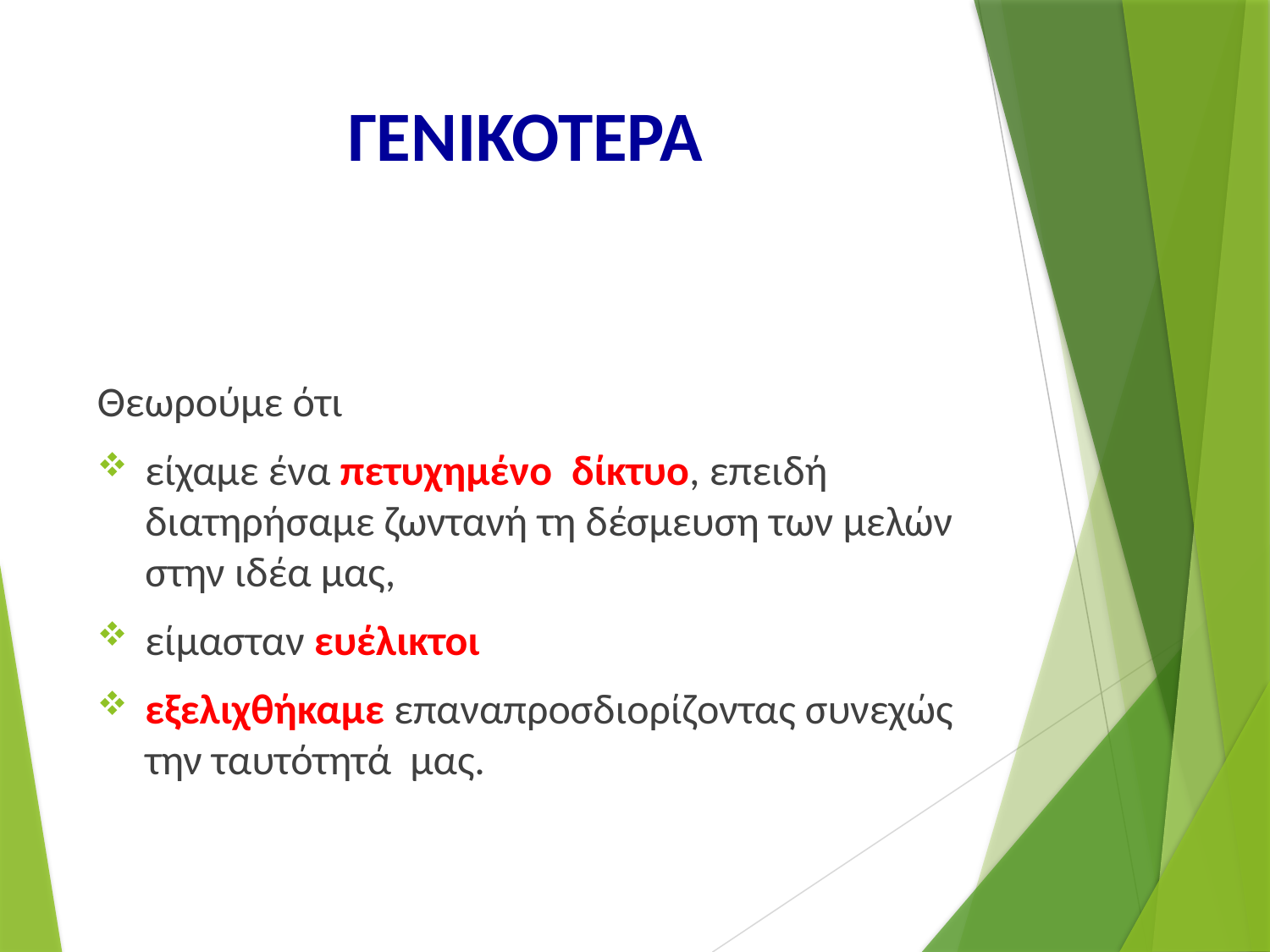

# ΓΕΝΙΚΟΤΕΡΑ

Θεωρούμε ότι
είχαμε ένα πετυχημένο  δίκτυο, επειδή διατηρήσαμε ζωντανή τη δέσμευση των μελών στην ιδέα μας,
είμασταν ευέλικτοι
εξελιχθήκαμε επαναπροσδιορίζοντας συνεχώς την ταυτότητά  μας.